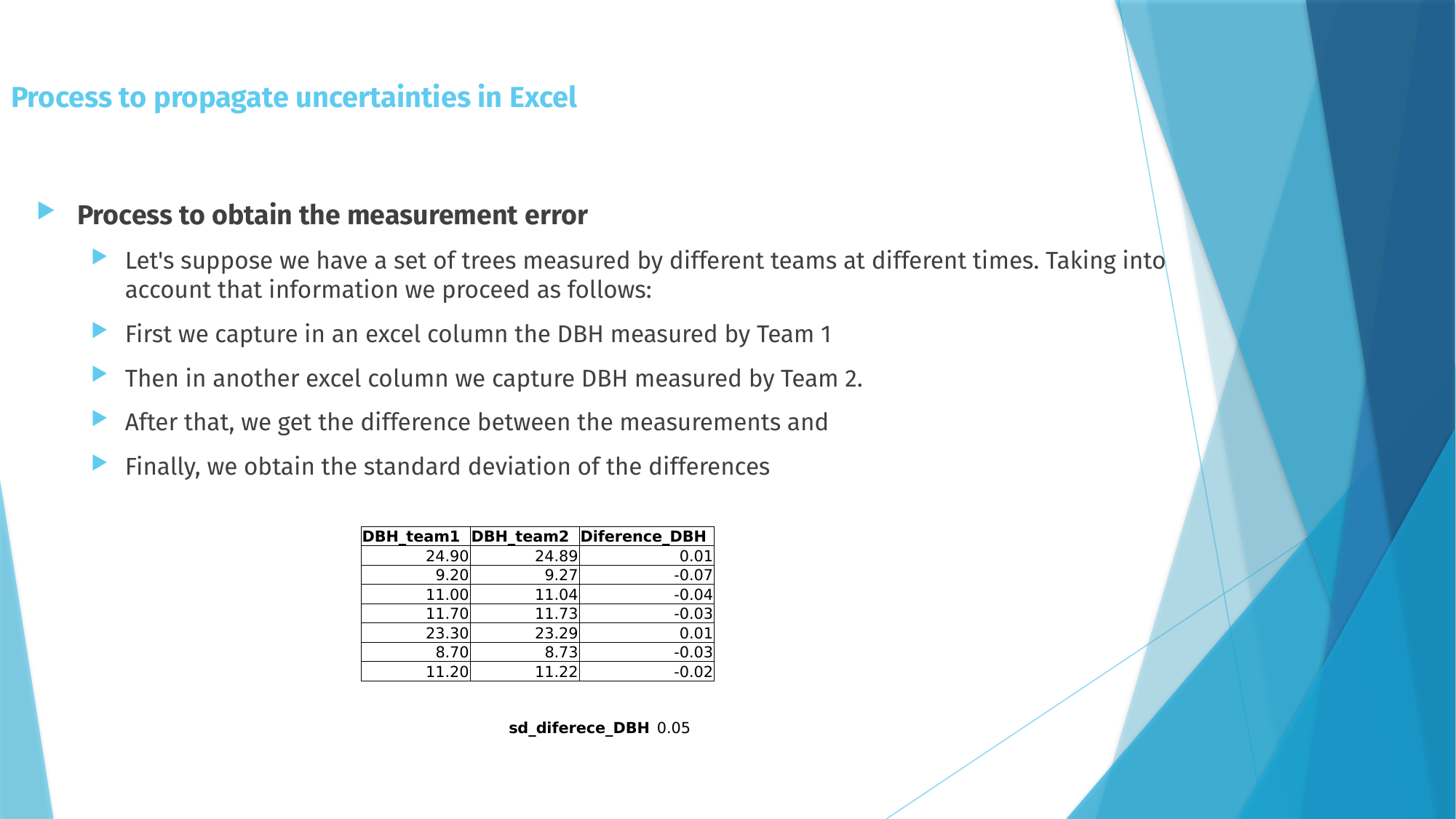

# Process to propagate uncertainties in Excel
Process to obtain the measurement error
Let's suppose we have a set of trees measured by different teams at different times. Taking into account that information we proceed as follows:
First we capture in an excel column the DBH measured by Team 1
Then in another excel column we capture DBH measured by Team 2.
After that, we get the difference between the measurements and
Finally, we obtain the standard deviation of the differences
| DBH\_team1 | DBH\_team2 | Diference\_DBH |
| --- | --- | --- |
| 24.90 | 24.89 | 0.01 |
| 9.20 | 9.27 | -0.07 |
| 11.00 | 11.04 | -0.04 |
| 11.70 | 11.73 | -0.03 |
| 23.30 | 23.29 | 0.01 |
| 8.70 | 8.73 | -0.03 |
| 11.20 | 11.22 | -0.02 |
sd_diferece_DBH 0.05